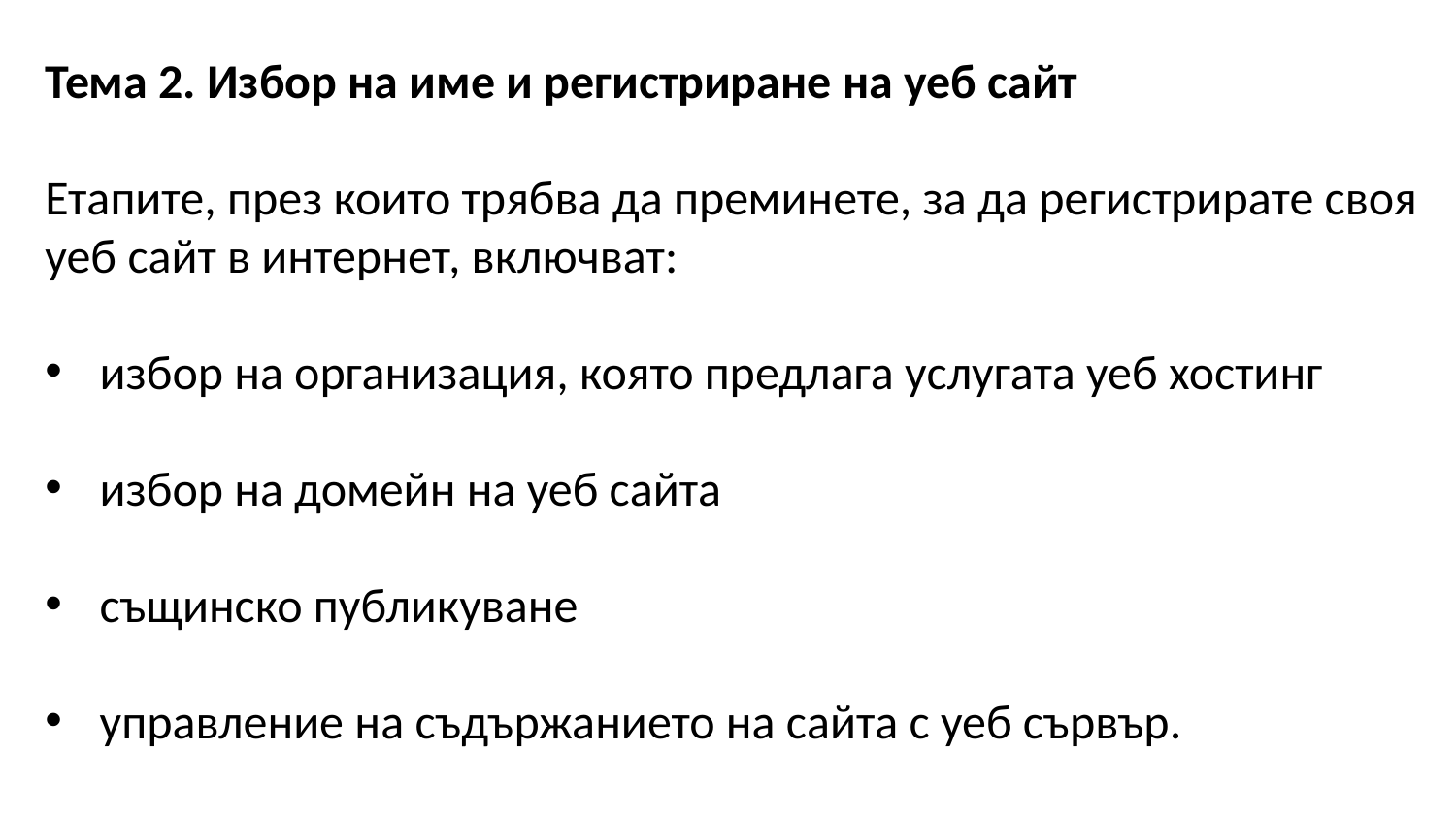

Тема 2. Избор на име и регистриране на уеб сайт

Етапите, през които трябва да преминете, за да регистрирате своя уеб сайт в интернет, включват:

избор на организация, която предлага услугата уеб хостинг
избор на домейн на уеб сайта
същинско публикуване
управление на съдържанието на сайта с уеб сървър.